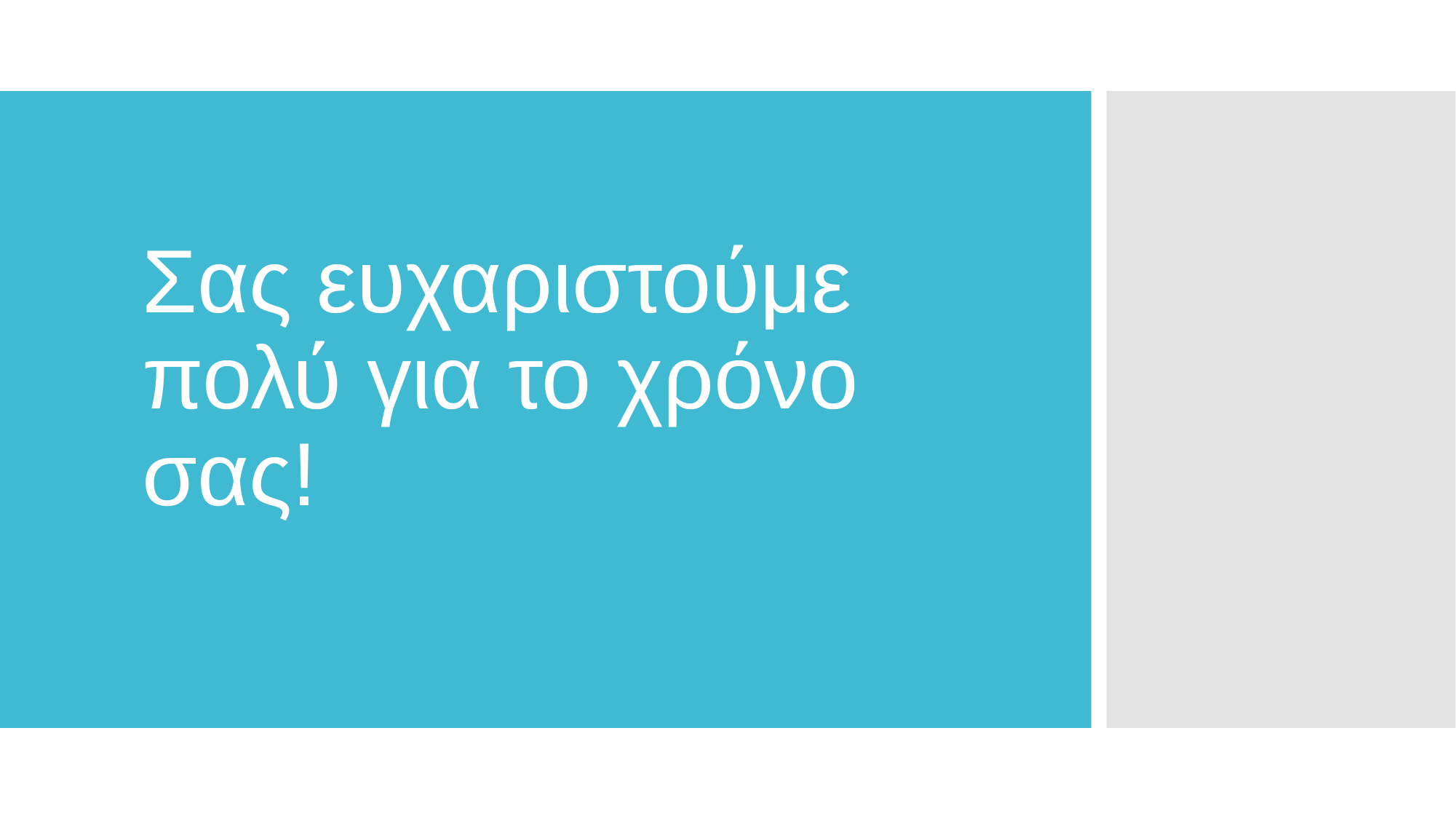

# Σας ευχαριστούμε πολύ για το χρόνο σας!